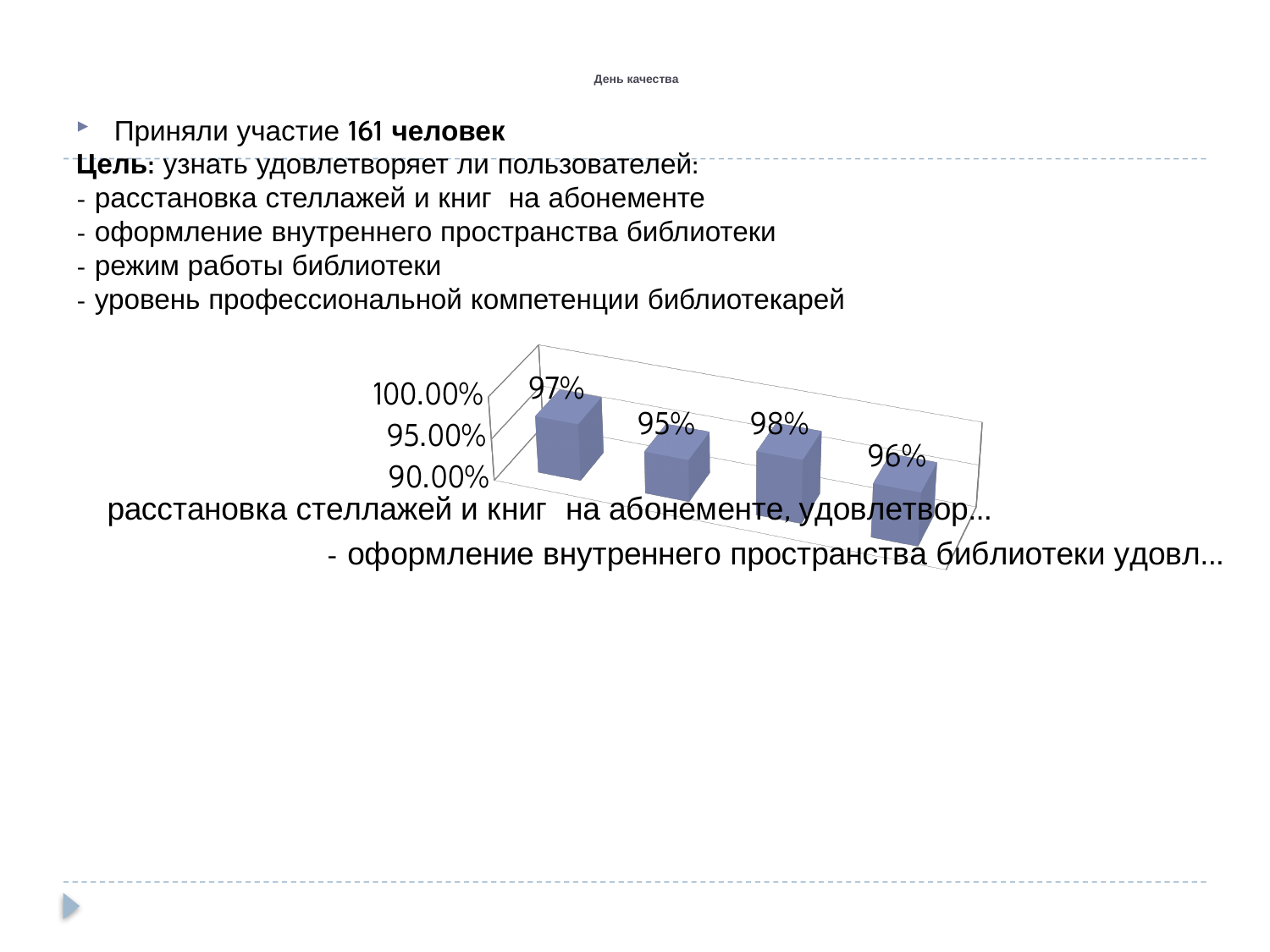

# День качества
Приняли участие 161 человек
Цель: узнать удовлетворяет ли пользователей:
- расстановка стеллажей и книг  на абонементе
- оформление внутреннего пространства библиотеки
- режим работы библиотеки
- уровень профессиональной компетенции библиотекарей

[unsupported chart]